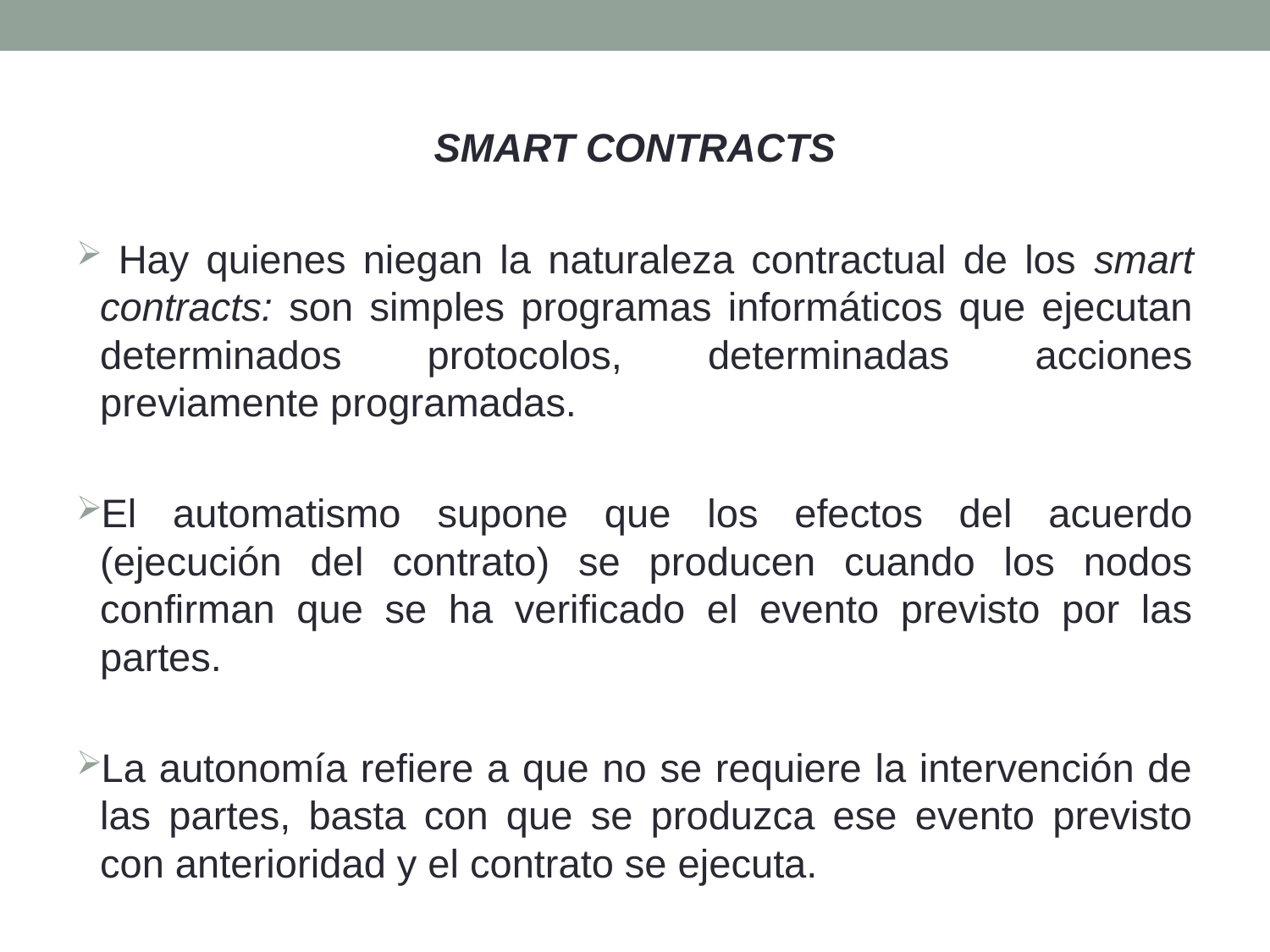

SMART CONTRACTS

 Hay quienes niegan la naturaleza contractual de los smart contracts: son simples programas informáticos que ejecutan determinados protocolos, determinadas acciones previamente programadas.

El automatismo supone que los efectos del acuerdo (ejecución del contrato) se producen cuando los nodos confirman que se ha verificado el evento previsto por las partes.

La autonomía refiere a que no se requiere la intervención de las partes, basta con que se produzca ese evento previsto con anterioridad y el contrato se ejecuta.